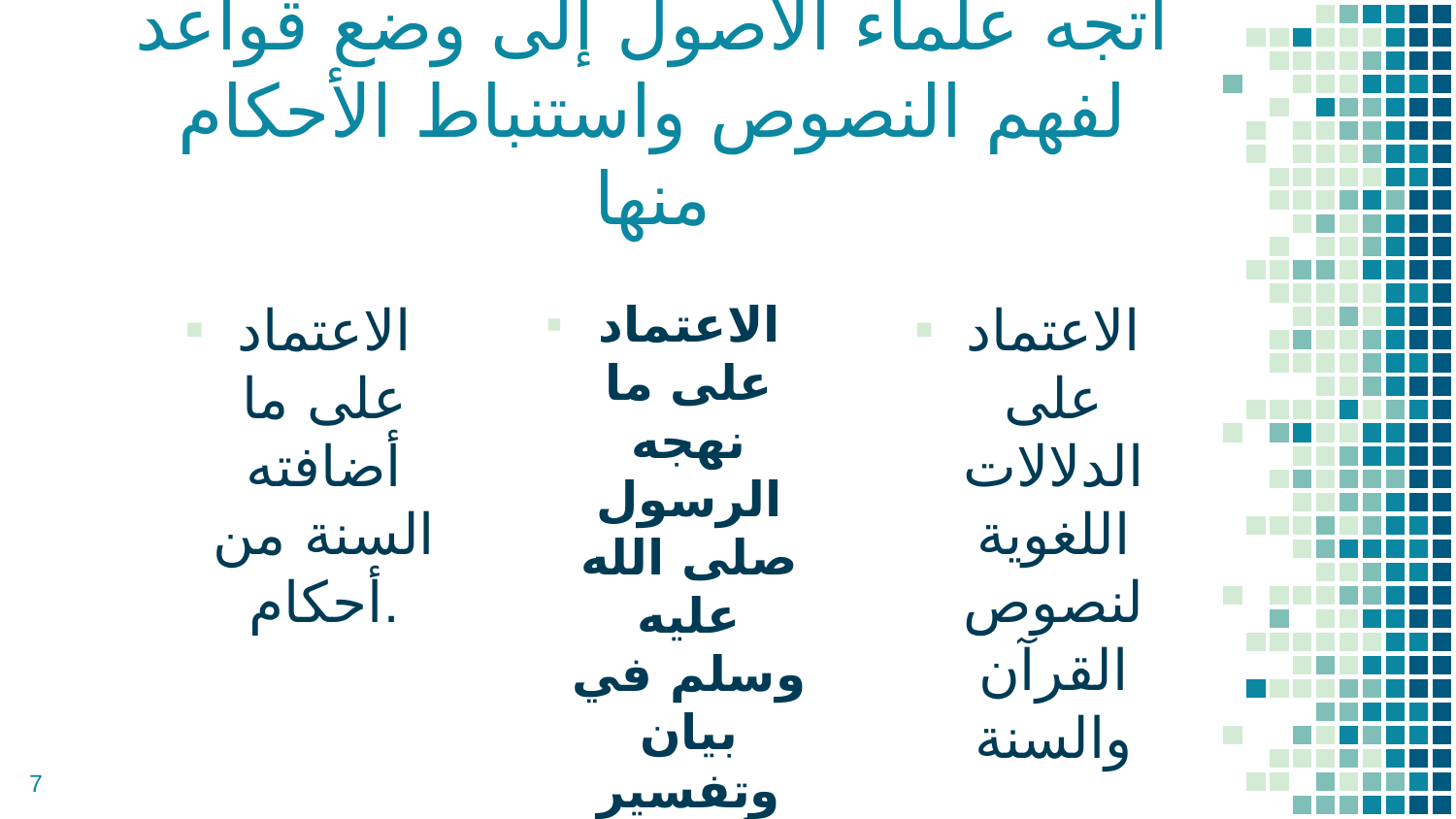

# اتجه علماء الأصول إلى وضع قواعد لفهم النصوص واستنباط الأحكام منها
الاعتماد على ما أضافته السنة من أحكام.

الاعتماد على ما نهجه الرسول صلى الله عليه وسلم في بيان وتفسير أحكام القرآن
الاعتماد على الدلالات اللغوية لنصوص القرآن والسنة
7